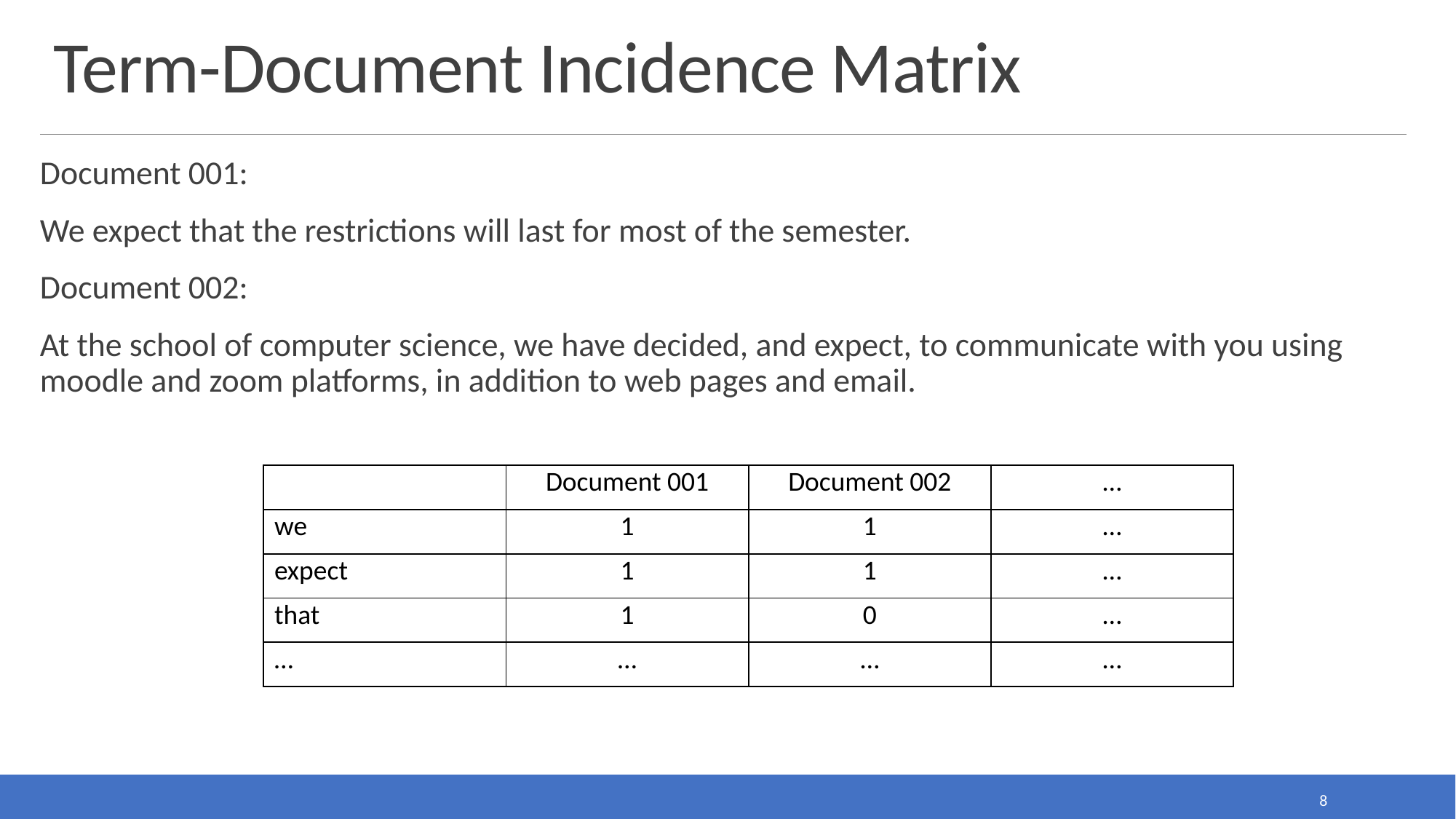

# Term-Document Incidence Matrix
Document 001:
We expect that the restrictions will last for most of the semester.
Document 002:
At the school of computer science, we have decided, and expect, to communicate with you using moodle and zoom platforms, in addition to web pages and email.
|  | Document 001 | Document 002 | … |
| --- | --- | --- | --- |
| we | 1 | 1 | … |
| expect | 1 | 1 | … |
| that | 1 | 0 | … |
| … | … | … | … |
8